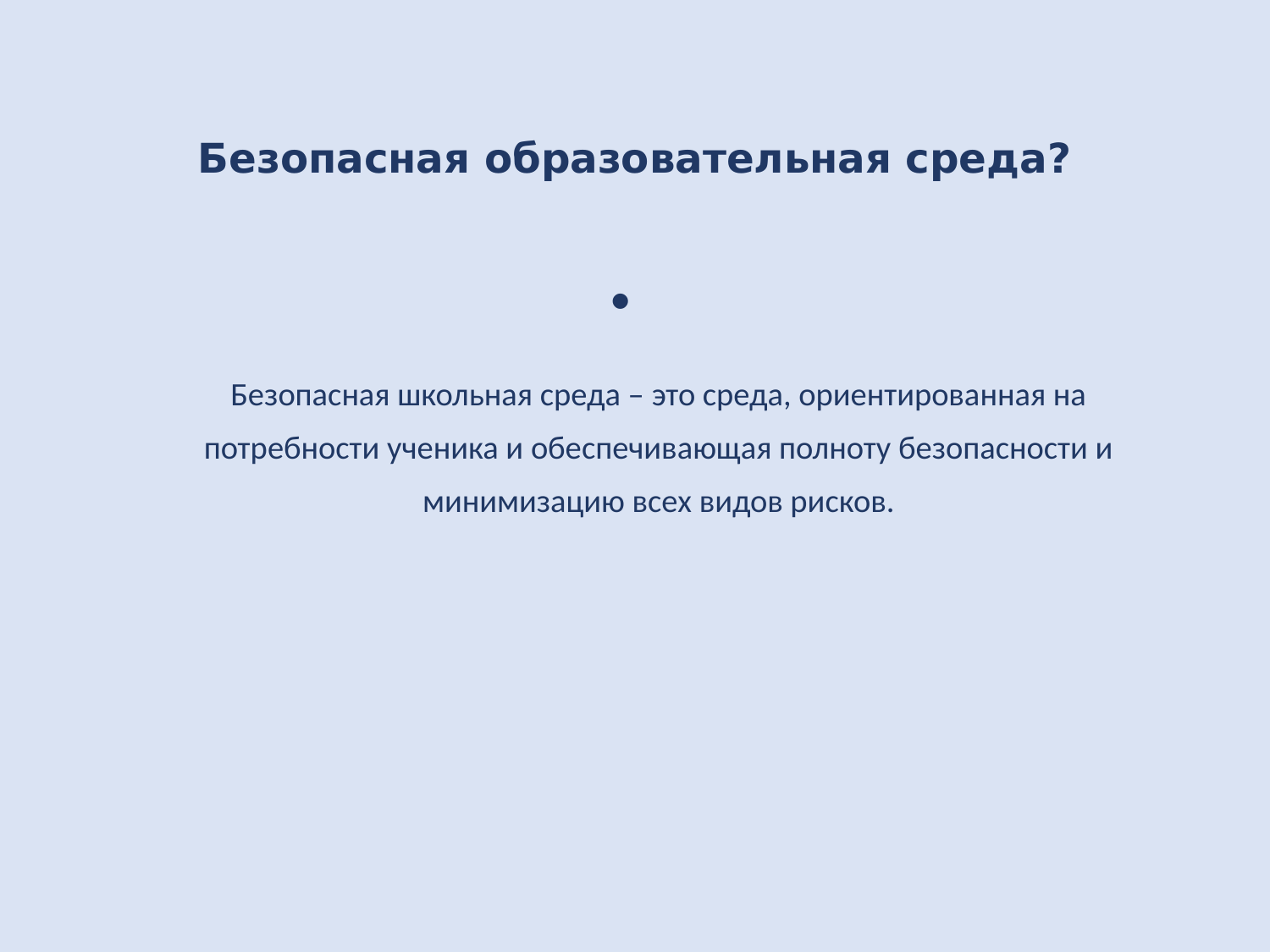

Безопасная образовательная среда?
Безопасная школьная среда – это среда, ориентированная на потребности ученика и обеспечивающая полноту безопасности и минимизацию всех видов рисков.